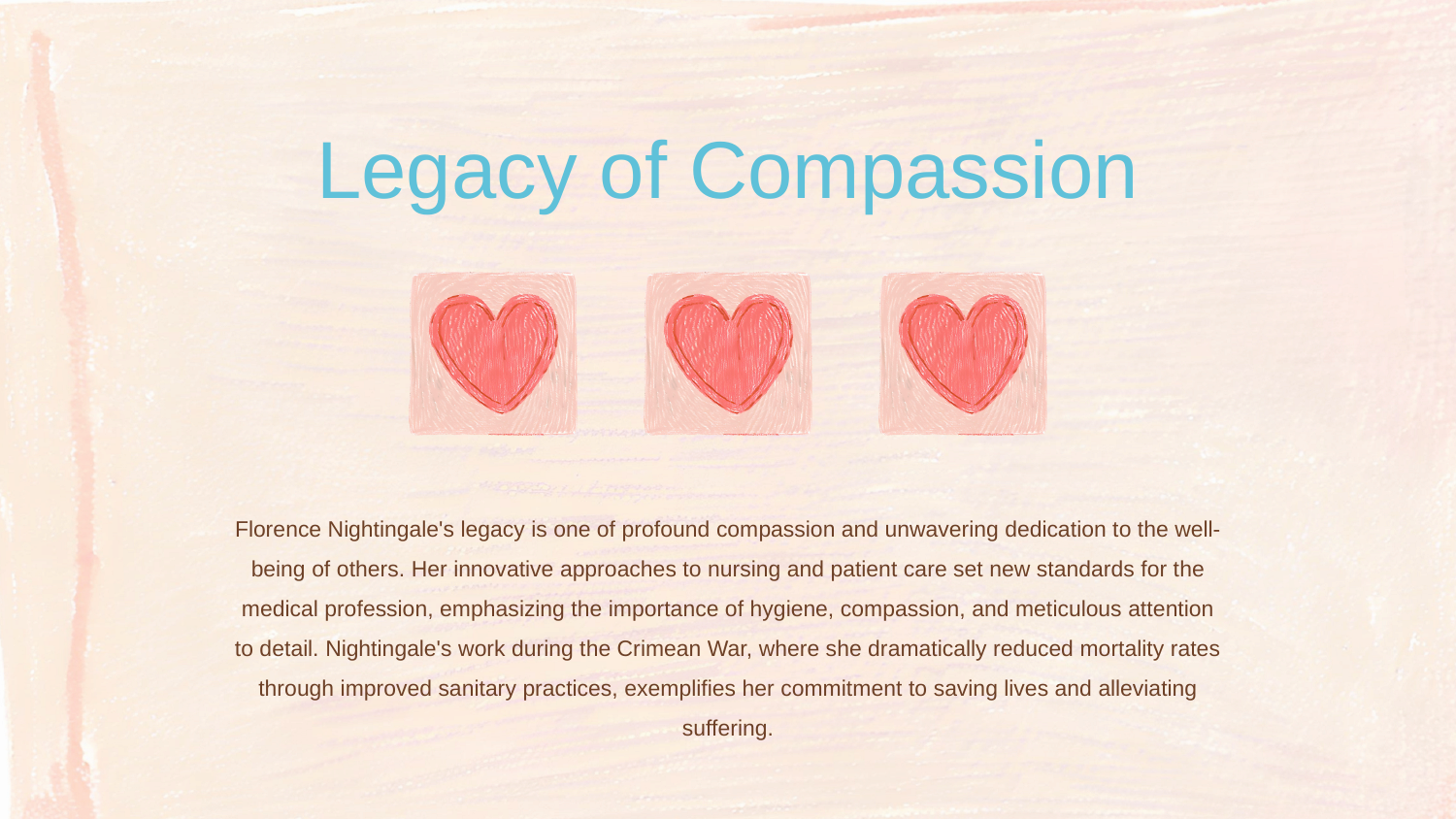

Legacy of Compassion

Florence Nightingale's legacy is one of profound compassion and unwavering dedication to the well-being of others. Her innovative approaches to nursing and patient care set new standards for the medical profession, emphasizing the importance of hygiene, compassion, and meticulous attention to detail. Nightingale's work during the Crimean War, where she dramatically reduced mortality rates through improved sanitary practices, exemplifies her commitment to saving lives and alleviating suffering.